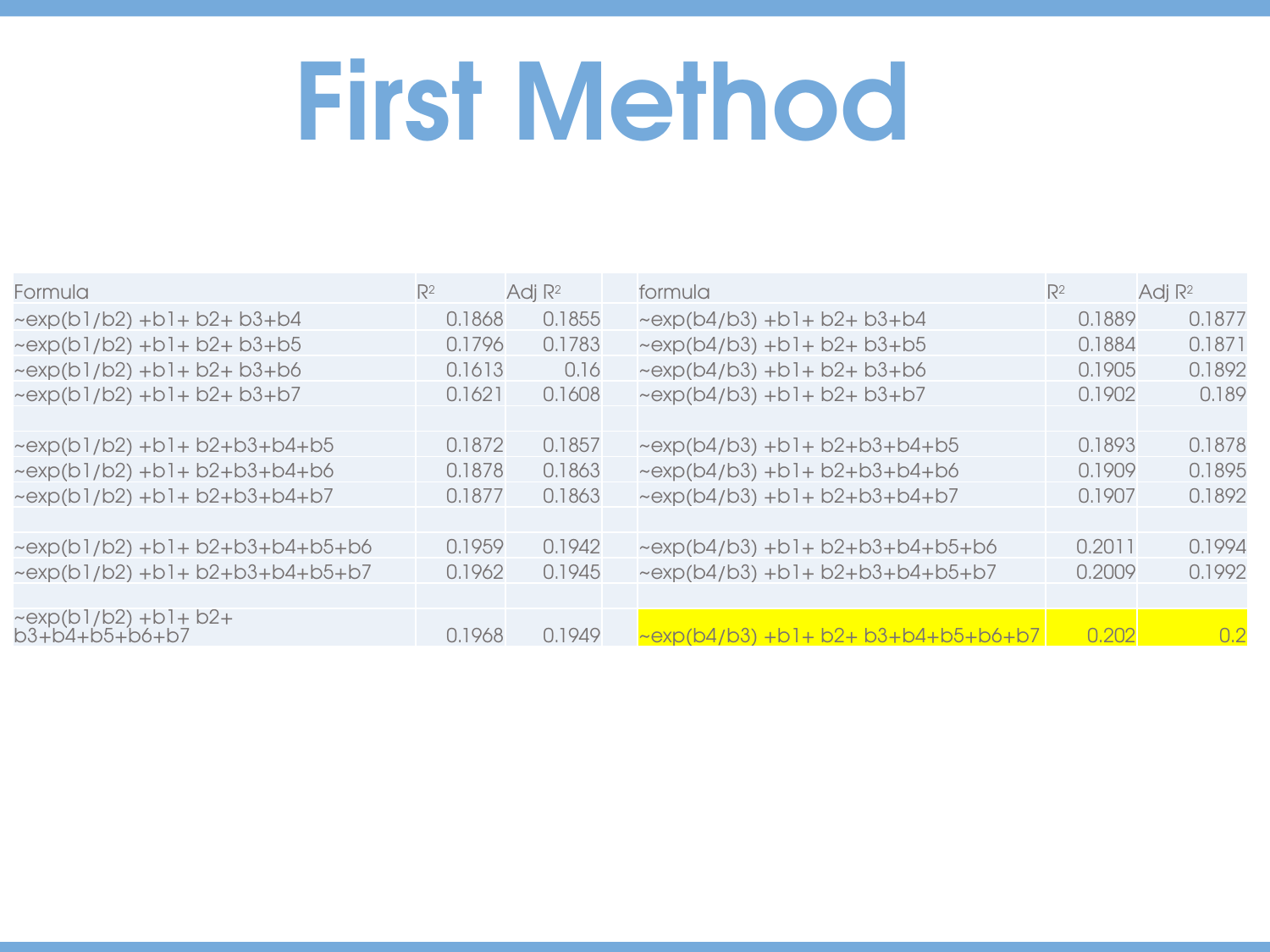

First Method
| Formula | R2 | Adj R2 |  | formula | R2 | Adj R2 |
| --- | --- | --- | --- | --- | --- | --- |
| ~exp(b1/b2) +b1+ b2+ b3+b4 | 0.1868 | 0.1855 |  | ~exp(b4/b3) +b1+ b2+ b3+b4 | 0.1889 | 0.1877 |
| ~exp(b1/b2) +b1+ b2+ b3+b5 | 0.1796 | 0.1783 |  | ~exp(b4/b3) +b1+ b2+ b3+b5 | 0.1884 | 0.1871 |
| ~exp(b1/b2) +b1+ b2+ b3+b6 | 0.1613 | 0.16 |  | ~exp(b4/b3) +b1+ b2+ b3+b6 | 0.1905 | 0.1892 |
| ~exp(b1/b2) +b1+ b2+ b3+b7 | 0.1621 | 0.1608 |  | ~exp(b4/b3) +b1+ b2+ b3+b7 | 0.1902 | 0.189 |
|  |  |  |  |  |  |  |
| ~exp(b1/b2) +b1+ b2+b3+b4+b5 | 0.1872 | 0.1857 |  | ~exp(b4/b3) +b1+ b2+b3+b4+b5 | 0.1893 | 0.1878 |
| ~exp(b1/b2) +b1+ b2+b3+b4+b6 | 0.1878 | 0.1863 |  | ~exp(b4/b3) +b1+ b2+b3+b4+b6 | 0.1909 | 0.1895 |
| ~exp(b1/b2) +b1+ b2+b3+b4+b7 | 0.1877 | 0.1863 |  | ~exp(b4/b3) +b1+ b2+b3+b4+b7 | 0.1907 | 0.1892 |
|  |  |  |  |  |  |  |
| ~exp(b1/b2) +b1+ b2+b3+b4+b5+b6 | 0.1959 | 0.1942 |  | ~exp(b4/b3) +b1+ b2+b3+b4+b5+b6 | 0.2011 | 0.1994 |
| ~exp(b1/b2) +b1+ b2+b3+b4+b5+b7 | 0.1962 | 0.1945 |  | ~exp(b4/b3) +b1+ b2+b3+b4+b5+b7 | 0.2009 | 0.1992 |
|  |  |  |  |  |  |  |
| ~exp(b1/b2) +b1+ b2+ b3+b4+b5+b6+b7 | 0.1968 | 0.1949 |  | ~exp(b4/b3) +b1+ b2+ b3+b4+b5+b6+b7 | 0.202 | 0.2 |